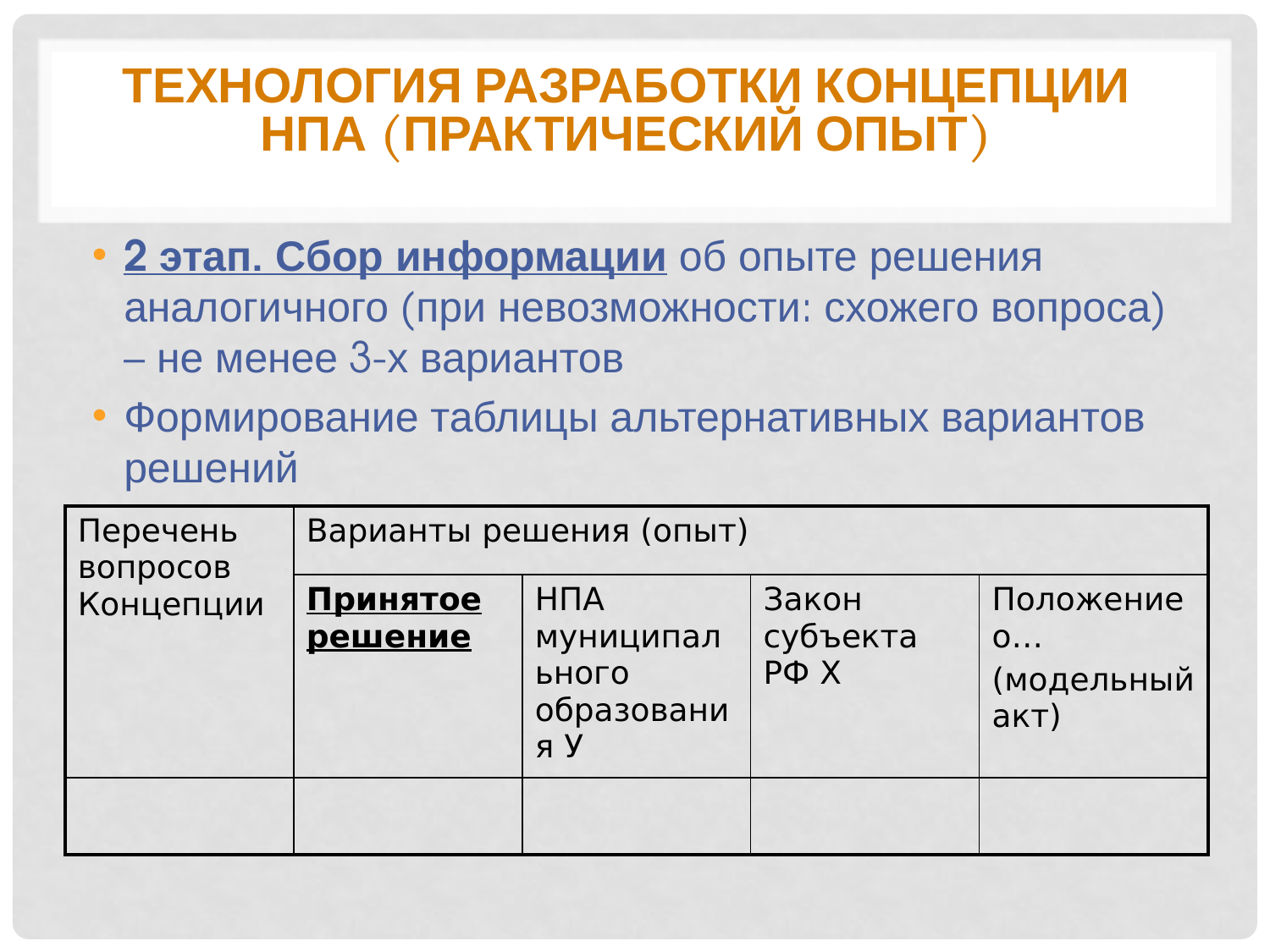

# Технология разработки Концепции НПА (практический опыт)
2 этап. Сбор информации об опыте решения аналогичного (при невозможности: схожего вопроса) – не менее 3-х вариантов
Формирование таблицы альтернативных вариантов решений
| Перечень вопросов Концепции | Варианты решения (опыт) |  |  |  |
| --- | --- | --- | --- | --- |
|  | Принятое решение | НПА муниципального образования У | Закон субъекта РФ Х | Положение о… (модельный акт) |
|  |  |  |  |  |